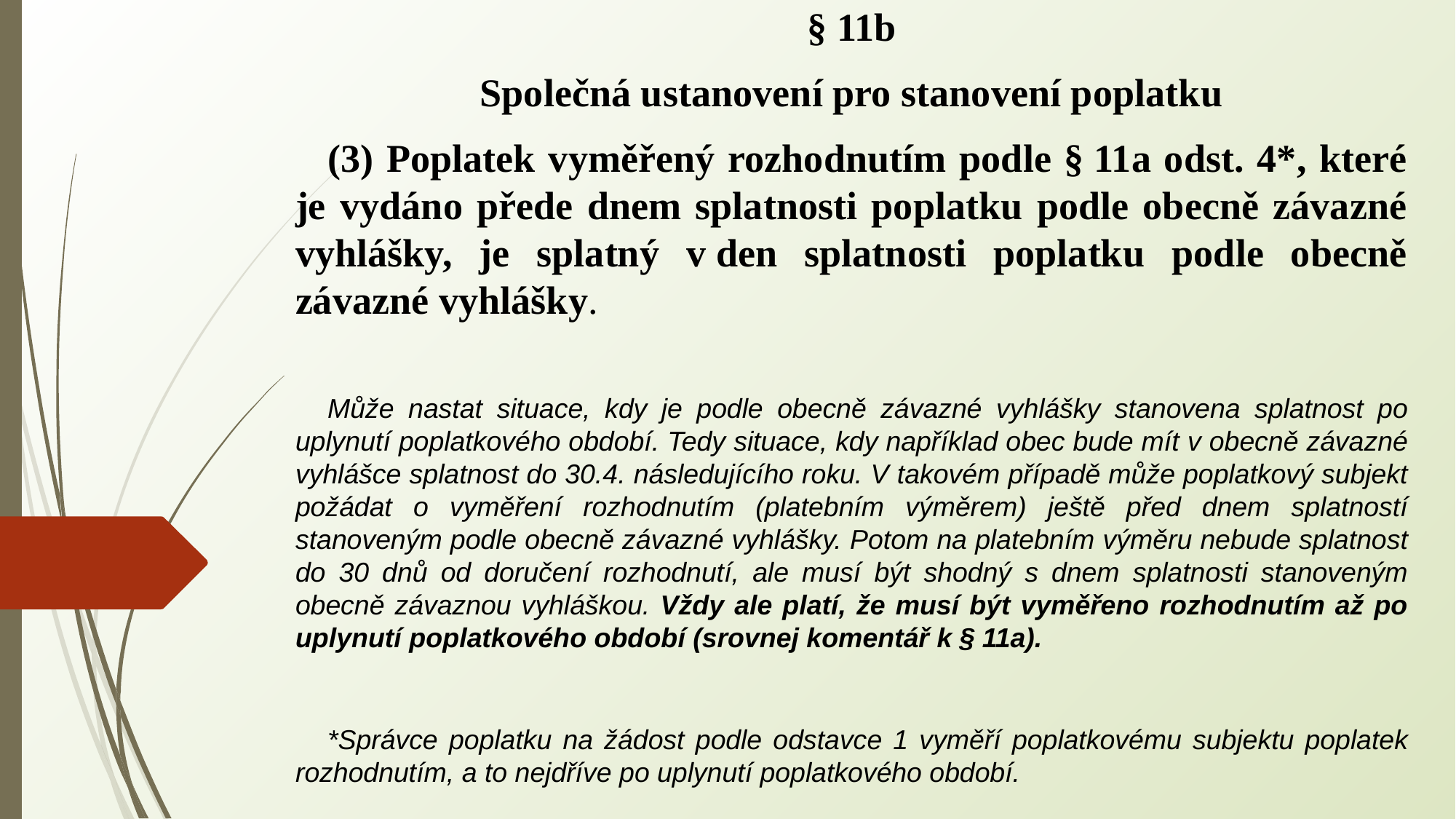

§ 11b
Společná ustanovení pro stanovení poplatku
(3) Poplatek vyměřený rozhodnutím podle § 11a odst. 4*, které je vydáno přede dnem splatnosti poplatku podle obecně závazné vyhlášky, je splatný v den splatnosti poplatku podle obecně závazné vyhlášky.

Může nastat situace, kdy je podle obecně závazné vyhlášky stanovena splatnost po uplynutí poplatkového období. Tedy situace, kdy například obec bude mít v obecně závazné vyhlášce splatnost do 30.4. následujícího roku. V takovém případě může poplatkový subjekt požádat o vyměření rozhodnutím (platebním výměrem) ještě před dnem splatností stanoveným podle obecně závazné vyhlášky. Potom na platebním výměru nebude splatnost do 30 dnů od doručení rozhodnutí, ale musí být shodný s dnem splatnosti stanoveným obecně závaznou vyhláškou. Vždy ale platí, že musí být vyměřeno rozhodnutím až po uplynutí poplatkového období (srovnej komentář k § 11a).

*Správce poplatku na žádost podle odstavce 1 vyměří poplatkovému subjektu poplatek rozhodnutím, a to nejdříve po uplynutí poplatkového období.